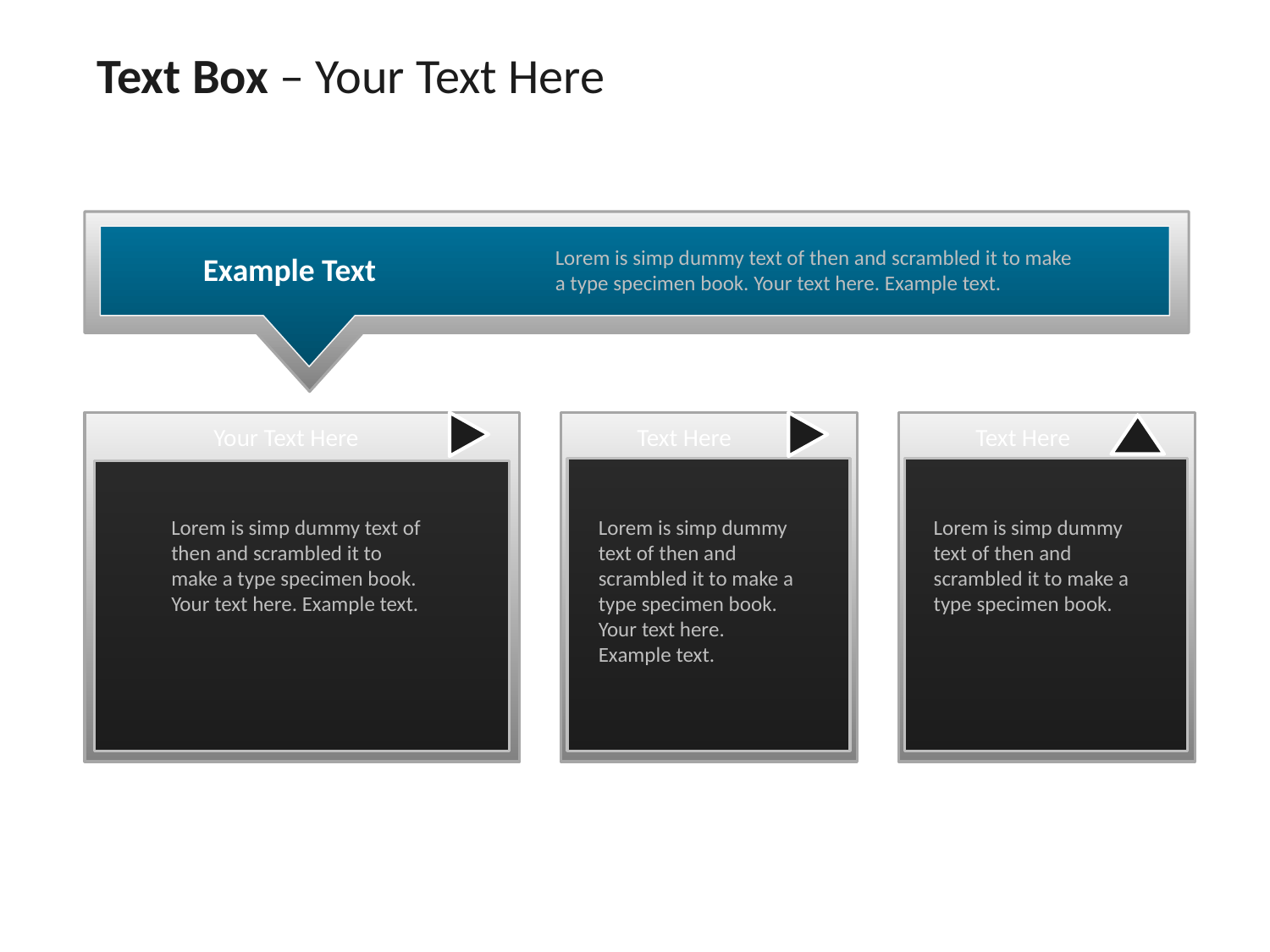

Text Box – Your Text Here

Lorem is simp dummy text of then and scrambled it to make a type specimen book. Your text here. Example text.
Example Text

Your Text Here
Text Here
Text Here
Lorem is simp dummy text of then and scrambled it to make a type specimen book. Your text here. Example text.
Lorem is simp dummy text of then and scrambled it to make a type specimen book. Your text here. Example text.
Lorem is simp dummy text of then and scrambled it to make a type specimen book.